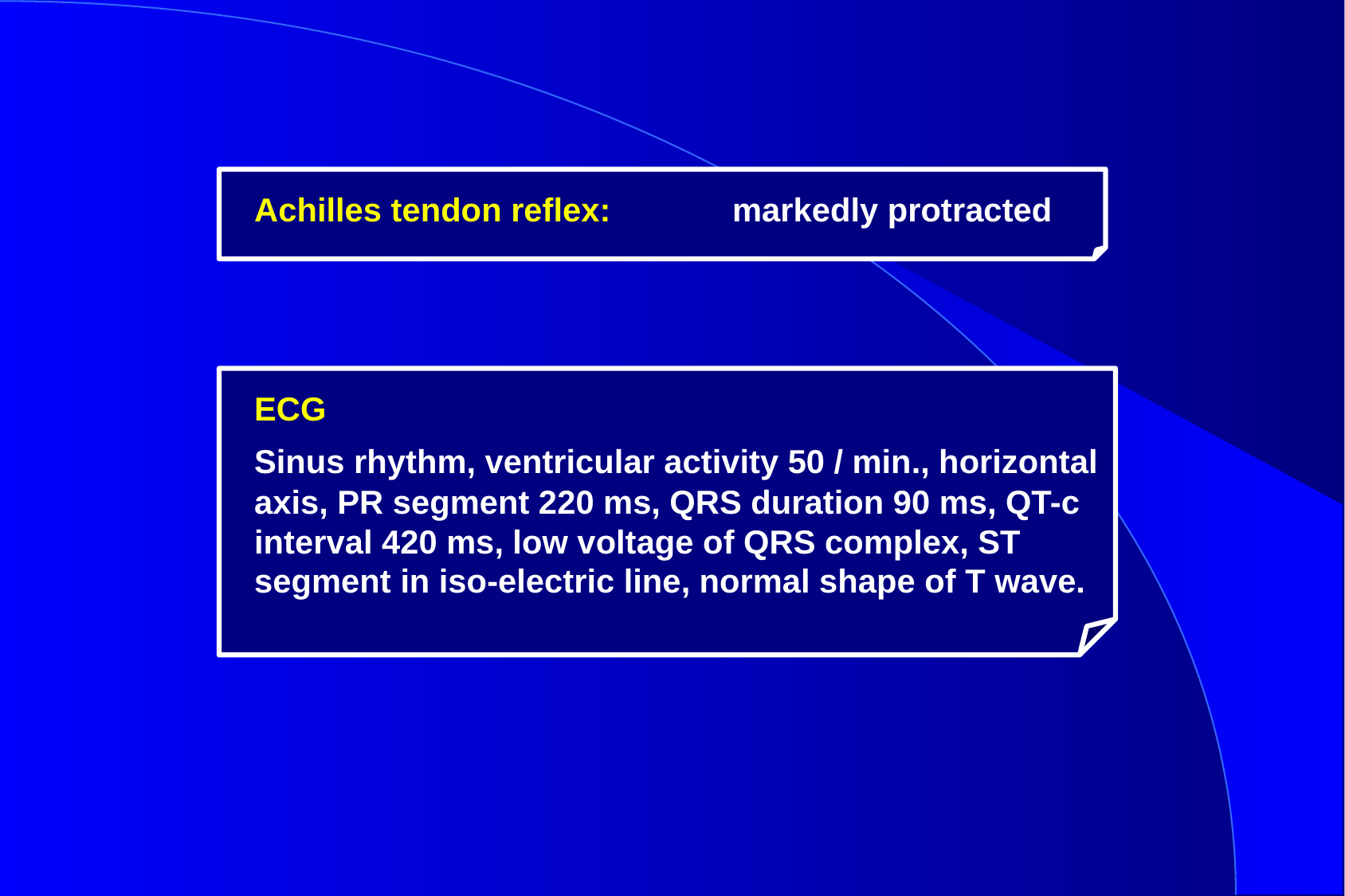

Achilles tendon reflex:		markedly protracted
ECG
Sinus rhythm, ventricular activity 50 / min., horizontal axis, PR segment 220 ms, QRS duration 90 ms, QT-c interval 420 ms, low voltage of QRS complex, ST segment in iso-electric line, normal shape of T wave.